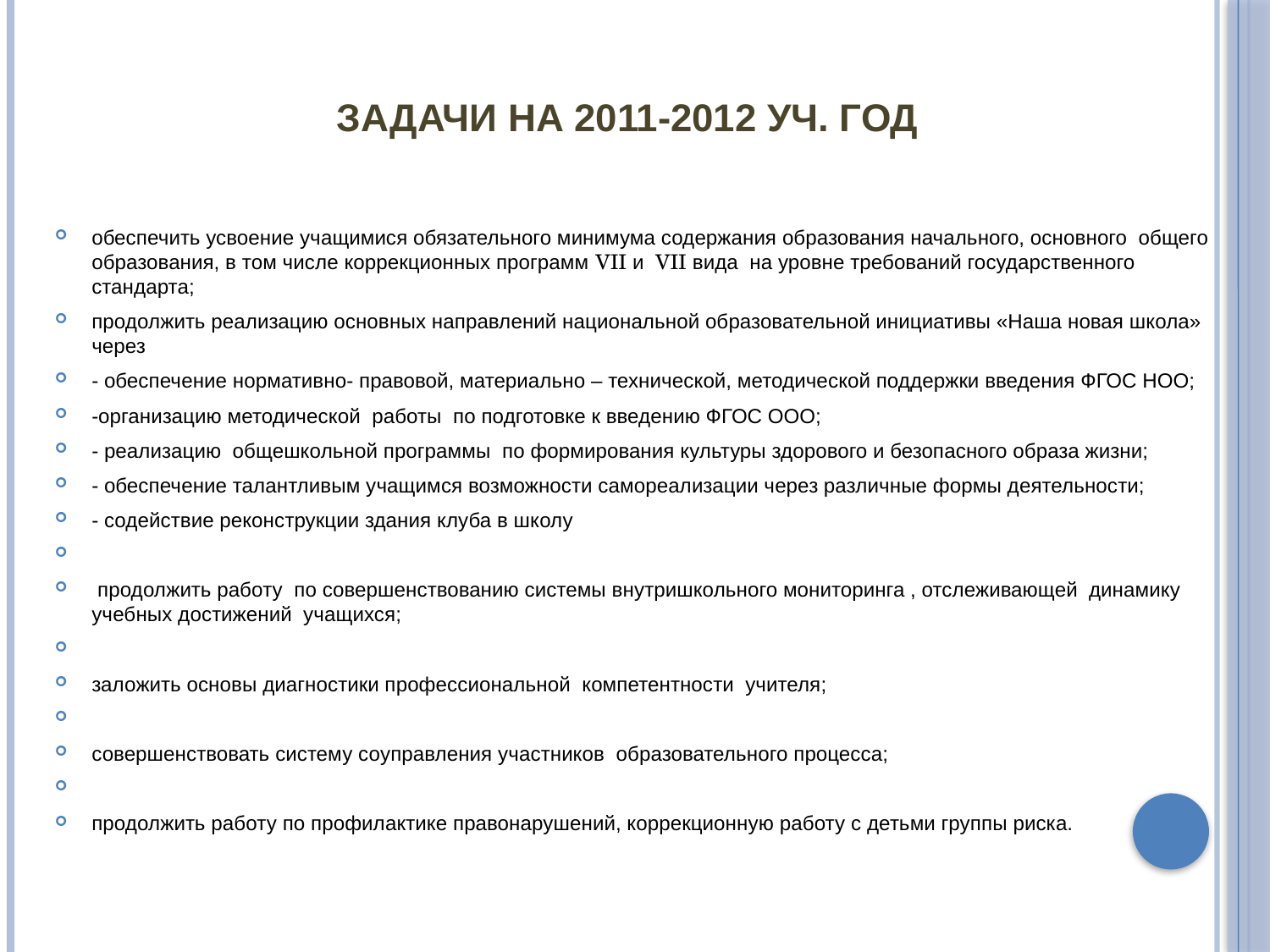

# Задачи на 2011-2012 уч. год

обеспечить усвоение учащимися обязательного минимума содержания образования начального, основного  общего образования, в том числе коррекционных программ VII и  VII вида  на уровне требований государственного стандарта;
продолжить реализацию основных направлений национальной образовательной инициативы «Наша новая школа» через
- обеспечение нормативно- правовой, материально – технической, методической поддержки введения ФГОС НОО;
-организацию методической  работы  по подготовке к введению ФГОС ООО;
- реализацию  общешкольной программы  по формирования культуры здорового и безопасного образа жизни;
- обеспечение талантливым учащимся возможности самореализации через различные формы деятельности;
- содействие реконструкции здания клуба в школу

 продолжить работу  по совершенствованию системы внутришкольного мониторинга , отслеживающей  динамику учебных достижений  учащихся;

заложить основы диагностики профессиональной  компетентности  учителя;

совершенствовать систему соуправления участников  образовательного процесса;

продолжить работу по профилактике правонарушений, коррекционную работу с детьми группы риска.